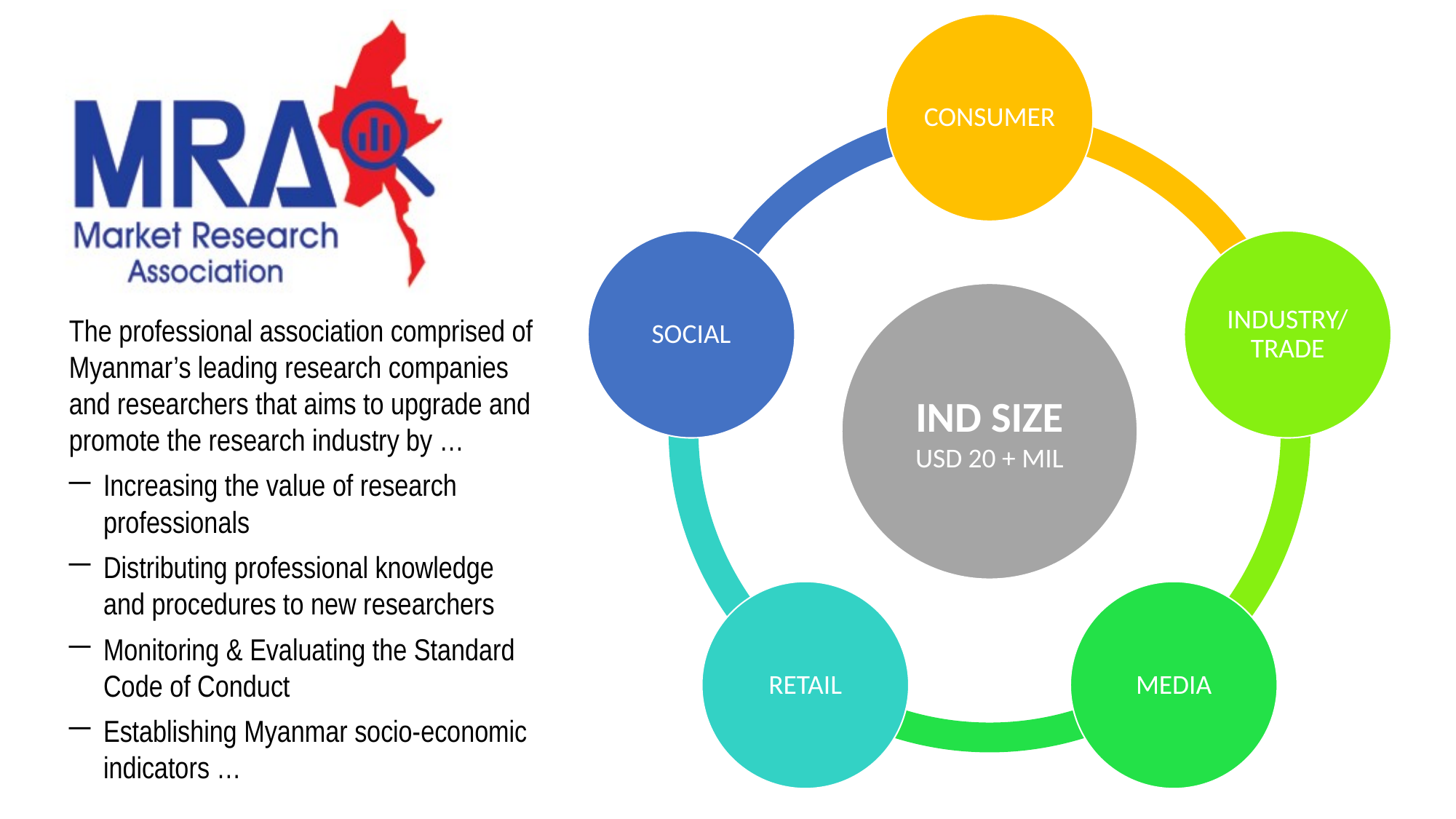

IND SIZE
USD 20 + MIL
CONSUMER
INDUSTRY/ TRADE
MEDIA
RETAIL
SOCIAL
The professional association comprised of Myanmar’s leading research companies and researchers that aims to upgrade and promote the research industry by …
Increasing the value of research professionals
Distributing professional knowledge and procedures to new researchers
Monitoring & Evaluating the Standard Code of Conduct
Establishing Myanmar socio-economic indicators …